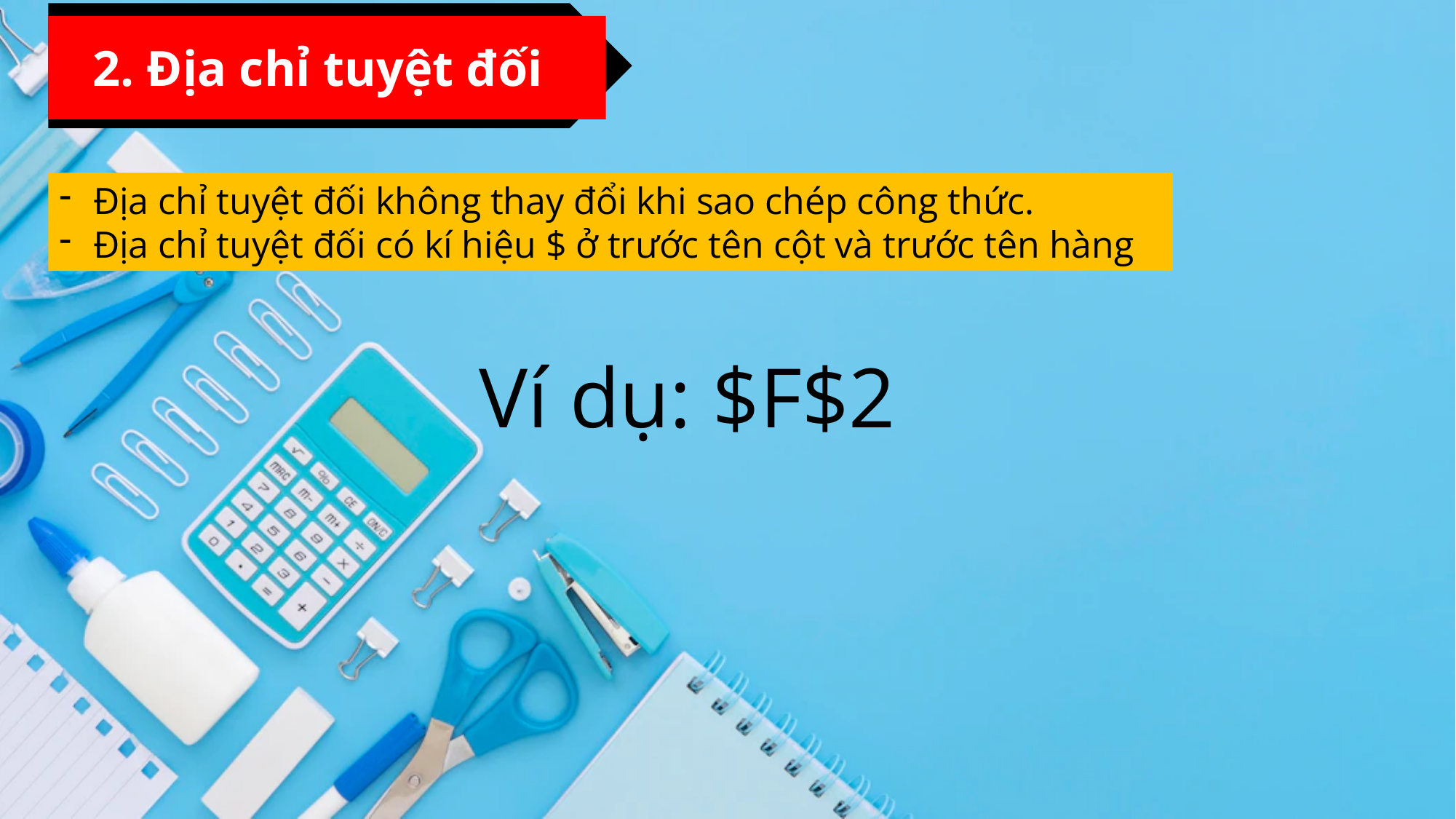

#
2. Địa chỉ tuyệt đối
Địa chỉ tuyệt đối không thay đổi khi sao chép công thức.
Địa chỉ tuyệt đối có kí hiệu $ ở trước tên cột và trước tên hàng
Ví dụ: $F$2